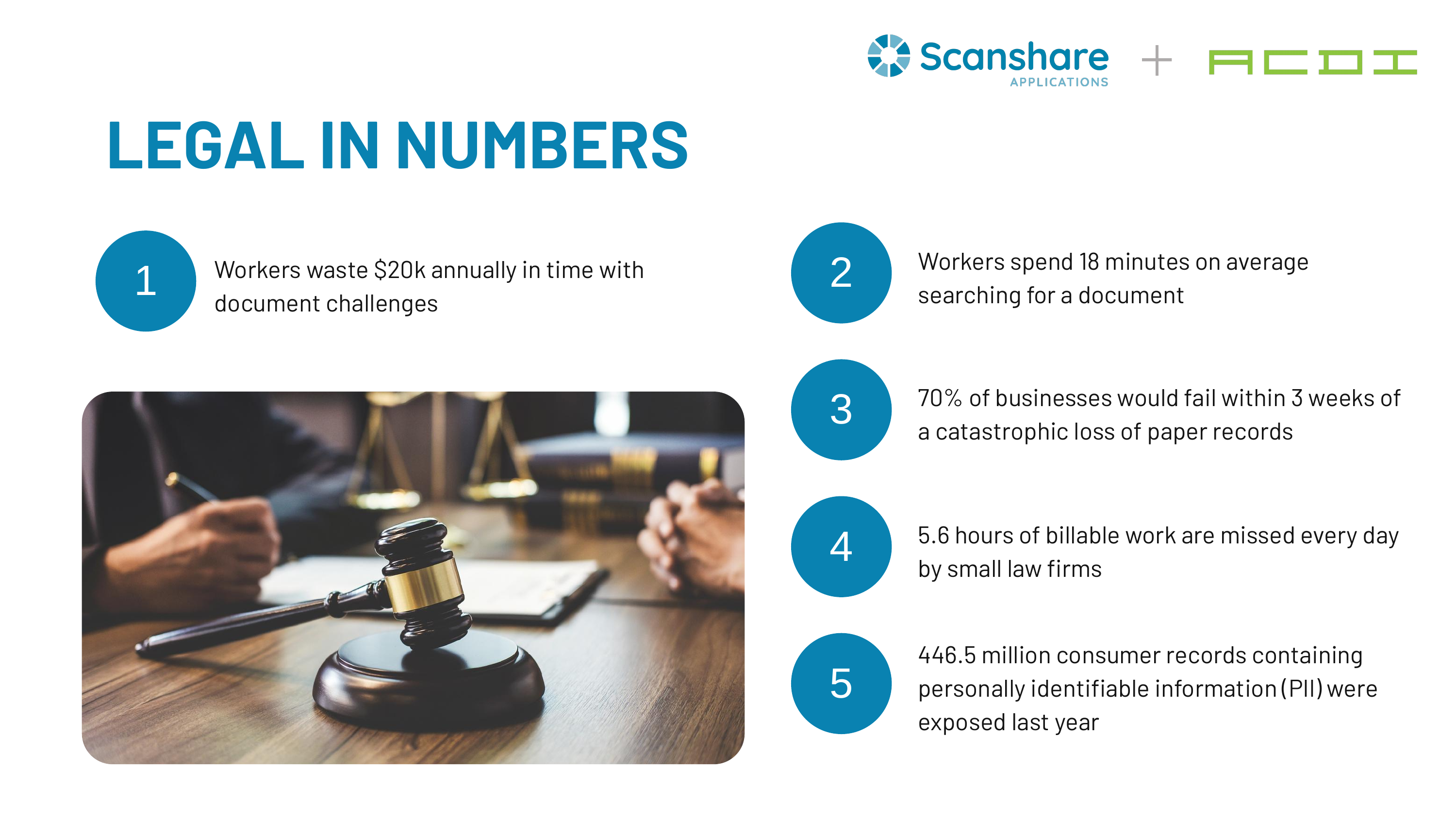

# LEGAL IN NUMBERS

2

1
Workers spend 18 minutes on average searching for a document
Workers waste $20k annually in time with document challenges

3
70% of businesses would fail within 3 weeks of a catastrophic loss of paper records

4
5.6 hours of billable work are missed every day by small law firms

5
446.5 million consumer records containing personally identifiable information (PII) were exposed last year